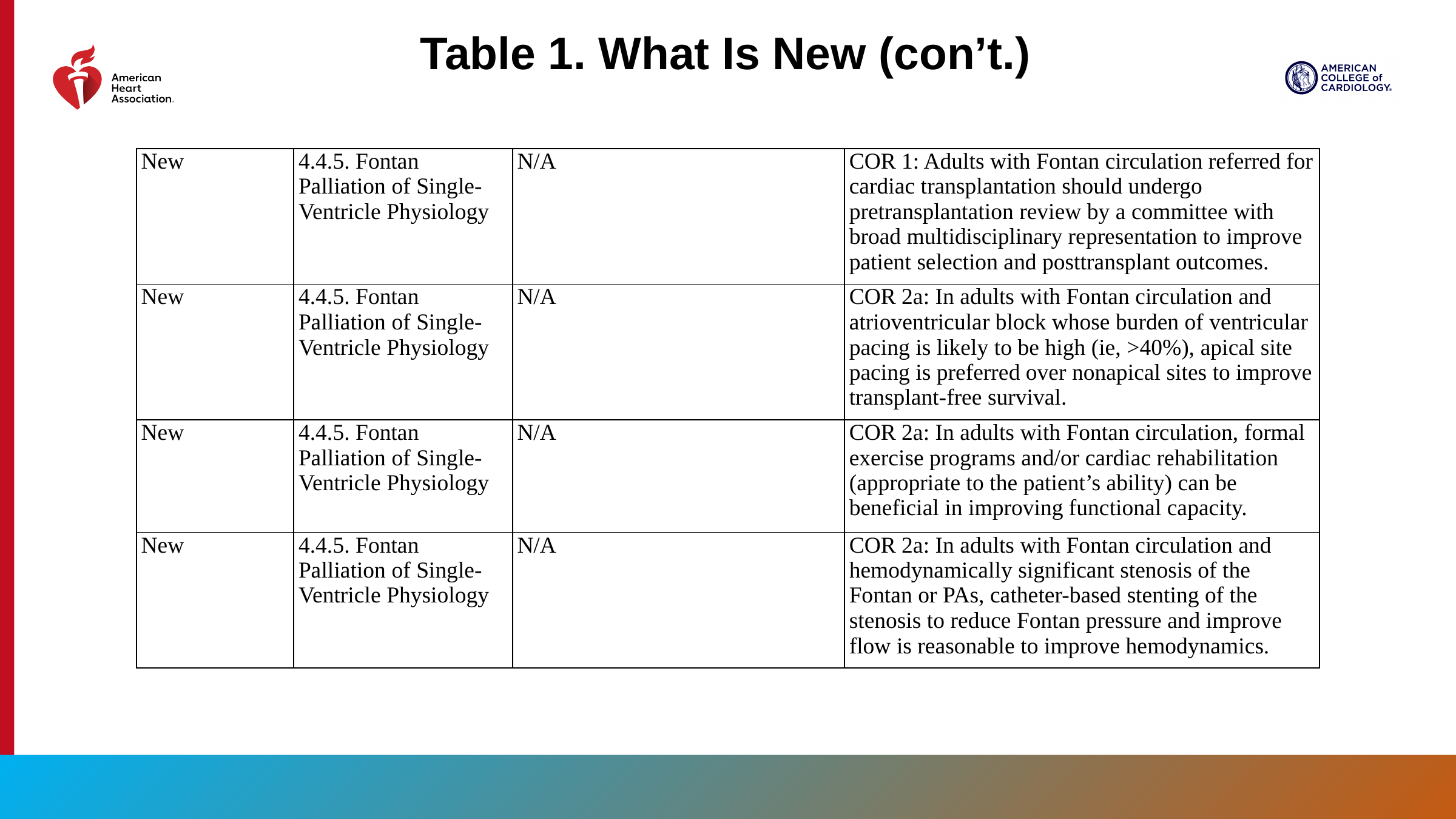

Table 1. What Is New (con’t.)
| New | 4.4.5. Fontan Palliation of Single-Ventricle Physiology | N/A | COR 1: Adults with Fontan circulation referred for cardiac transplantation should undergo pretransplantation review by a committee with broad multidisciplinary representation to improve patient selection and posttransplant outcomes. |
| --- | --- | --- | --- |
| New | 4.4.5. Fontan Palliation of Single-Ventricle Physiology | N/A | COR 2a: In adults with Fontan circulation and atrioventricular block whose burden of ventricular pacing is likely to be high (ie, >40%), apical site pacing is preferred over nonapical sites to improve transplant-free survival. |
| New | 4.4.5. Fontan Palliation of Single-Ventricle Physiology | N/A | COR 2a: In adults with Fontan circulation, formal exercise programs and/or cardiac rehabilitation (appropriate to the patient’s ability) can be beneficial in improving functional capacity. |
| New | 4.4.5. Fontan Palliation of Single-Ventricle Physiology | N/A | COR 2a: In adults with Fontan circulation and hemodynamically significant stenosis of the Fontan or PAs, catheter-based stenting of the stenosis to reduce Fontan pressure and improve flow is reasonable to improve hemodynamics. |
25